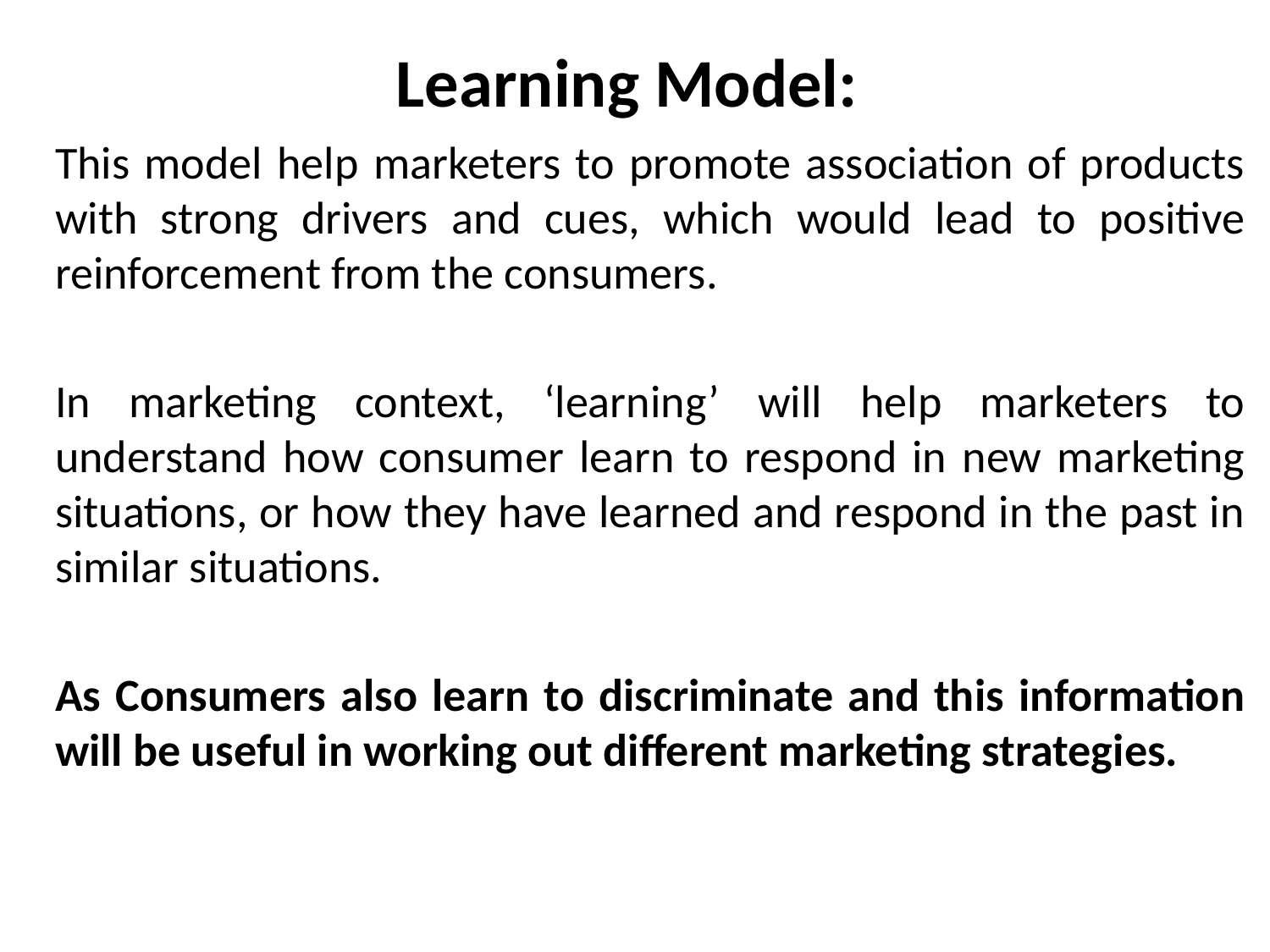

# Learning Model:
This model help marketers to promote association of products with strong drivers and cues, which would lead to positive reinforcement from the consumers.

In marketing context, ‘learning’ will help marketers to understand how consumer learn to respond in new marketing situations, or how they have learned and respond in the past in similar situations.

As Consumers also learn to discriminate and this information will be useful in working out different marketing strategies.